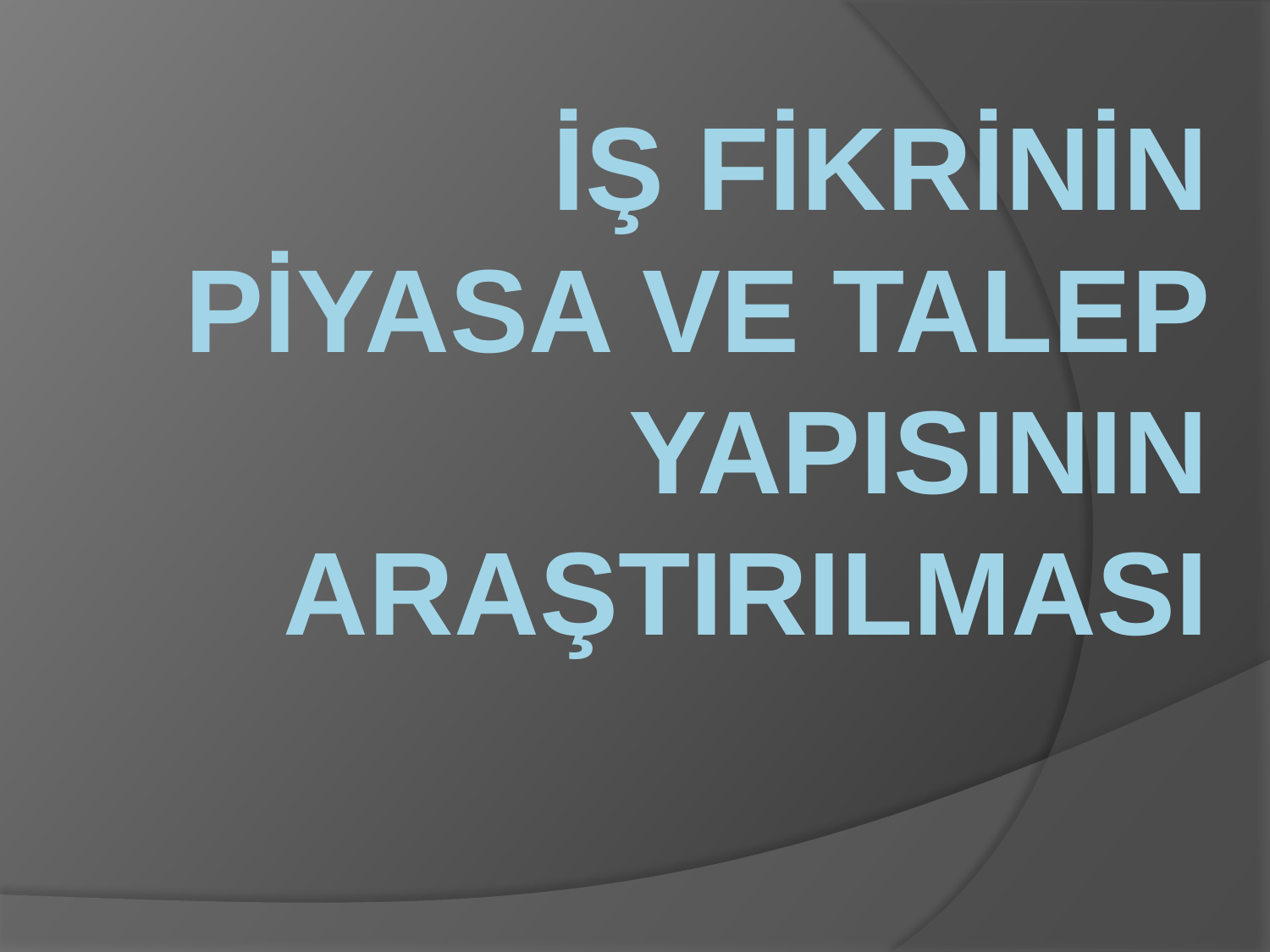

# İŞ FİKRİNİN PİYASA VE TALEP YAPISININ ARAŞTIRILMASI